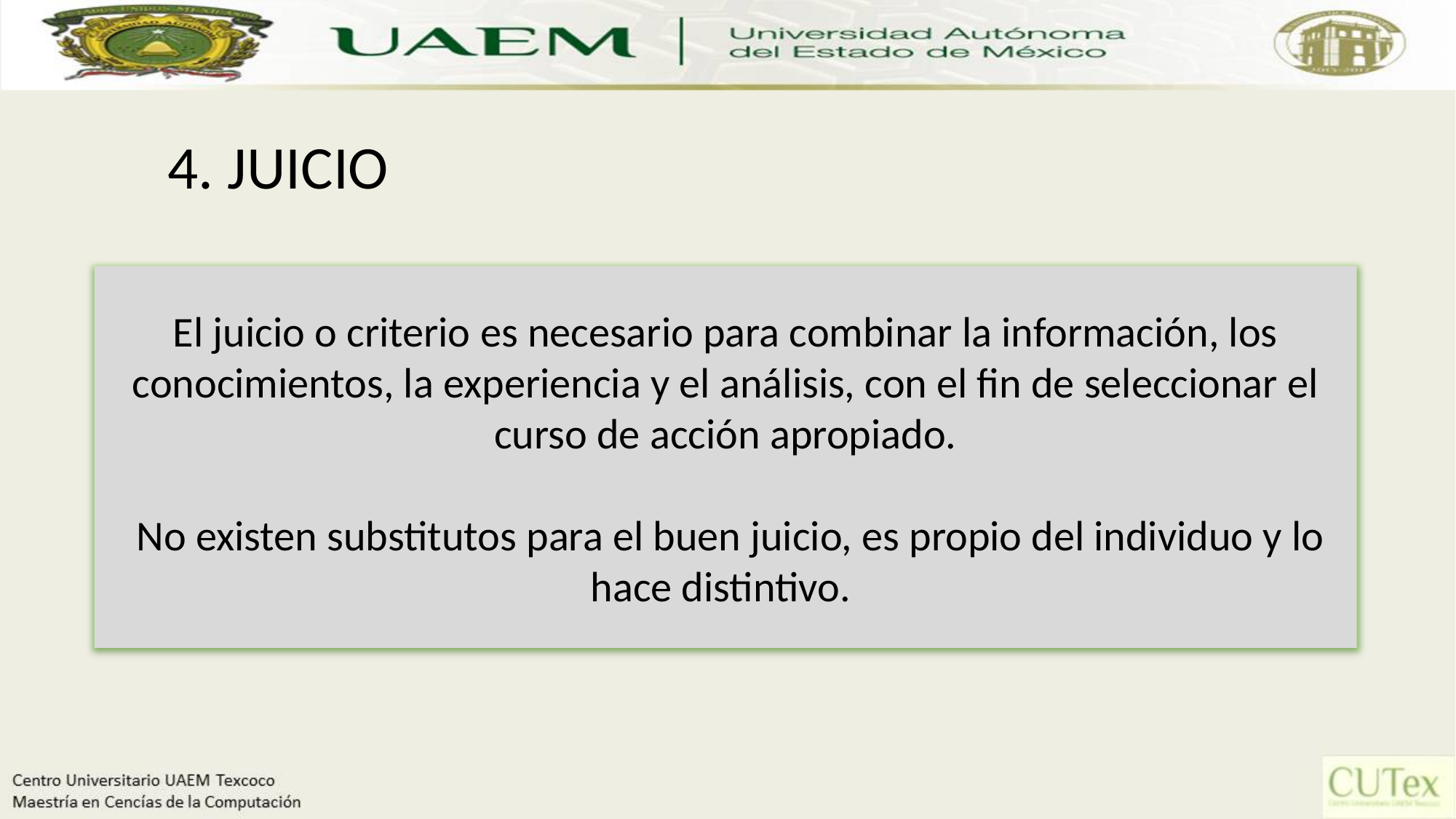

# 4. JUICIO

El juicio o criterio es necesario para combinar la información, los conocimientos, la experiencia y el análisis, con el fin de seleccionar el curso de acción apropiado.

 No existen substitutos para el buen juicio, es propio del individuo y lo hace distintivo.